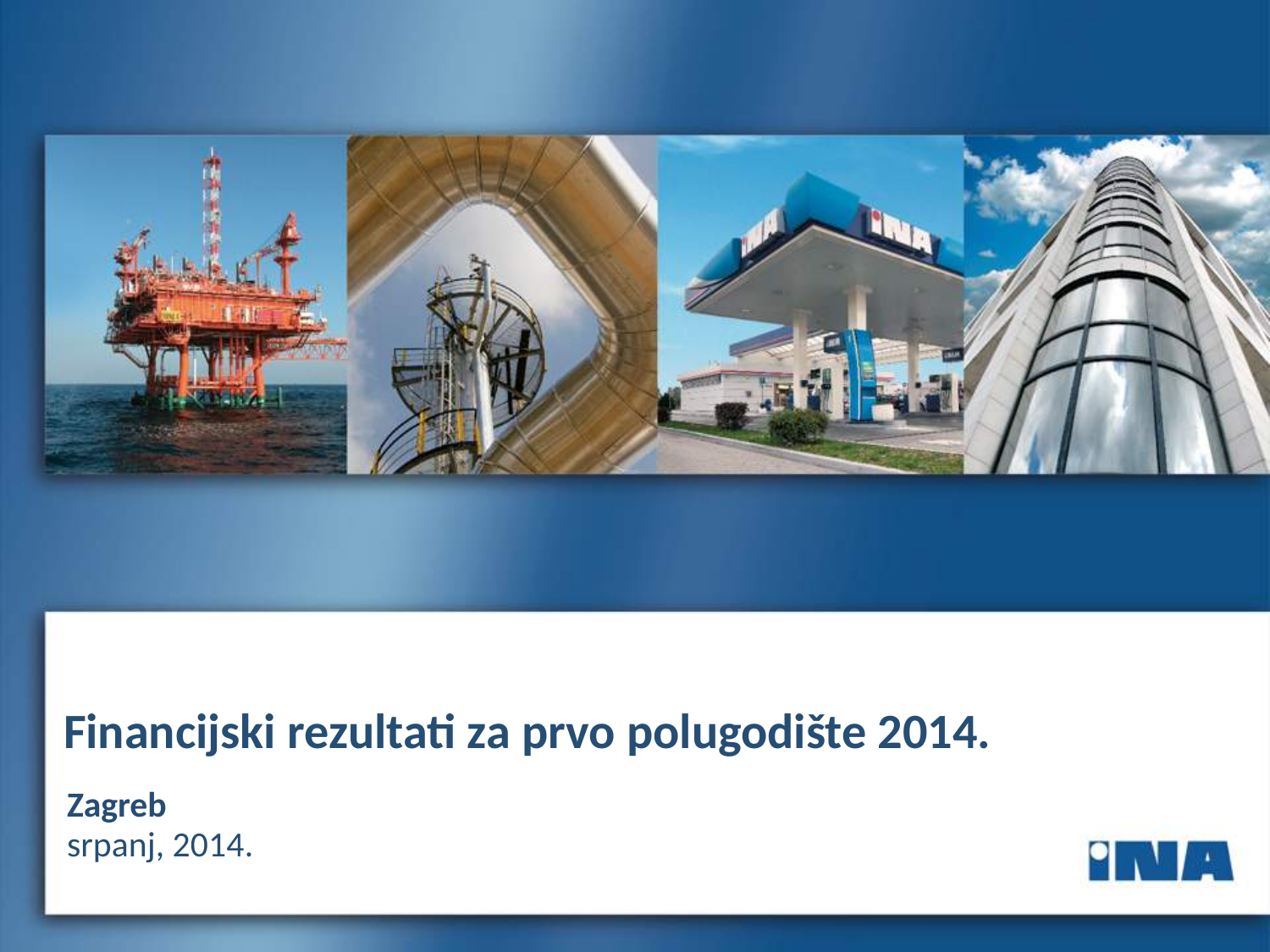

# Financijski rezultati za prvo polugodište 2014.
Zagreb
srpanj, 2014.